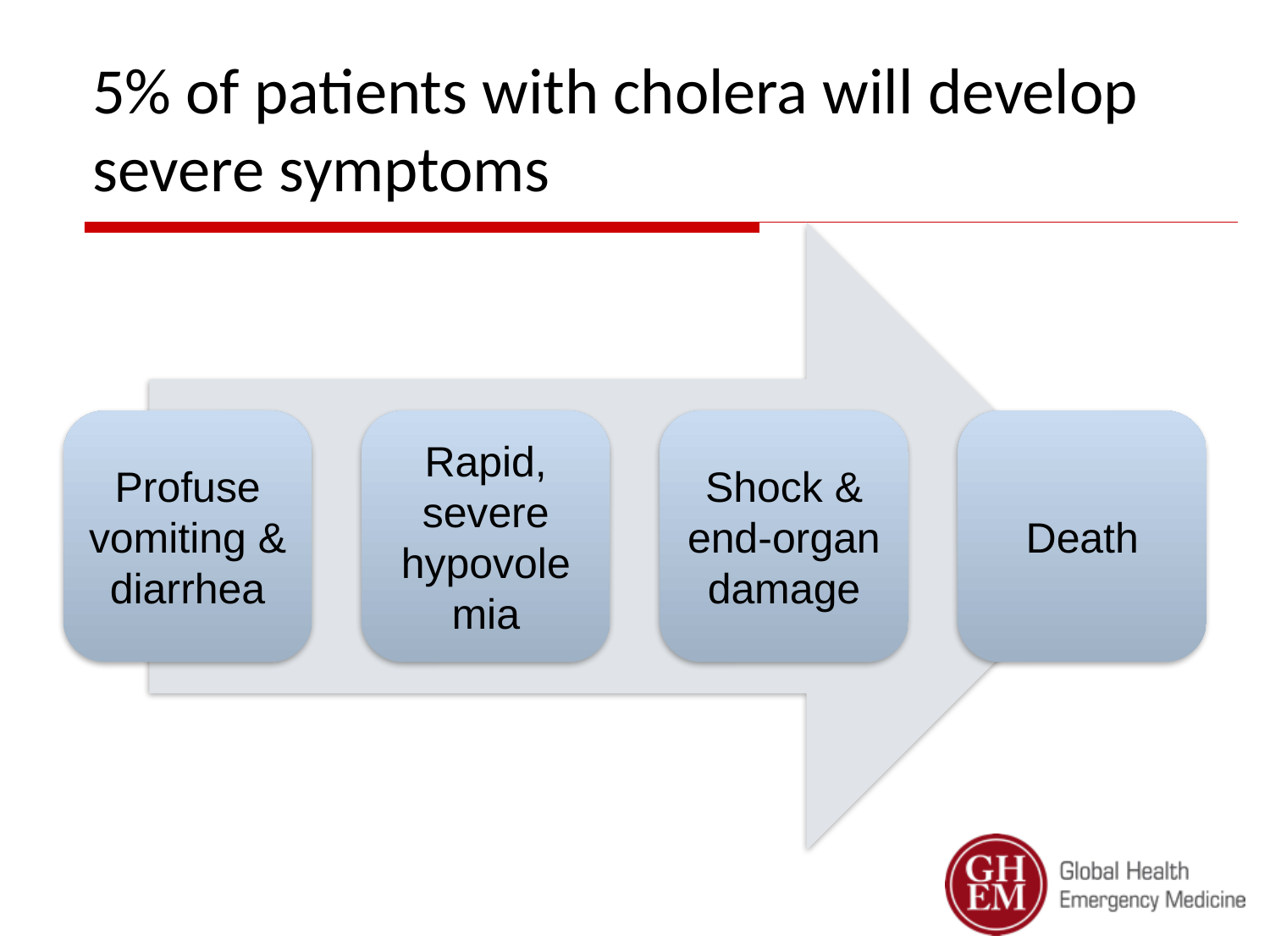

# 5% of patients with cholera will develop severe symptoms
Profuse vomiting & diarrhea
Rapid, severe hypovolemia
Shock & end-organ damage
Death